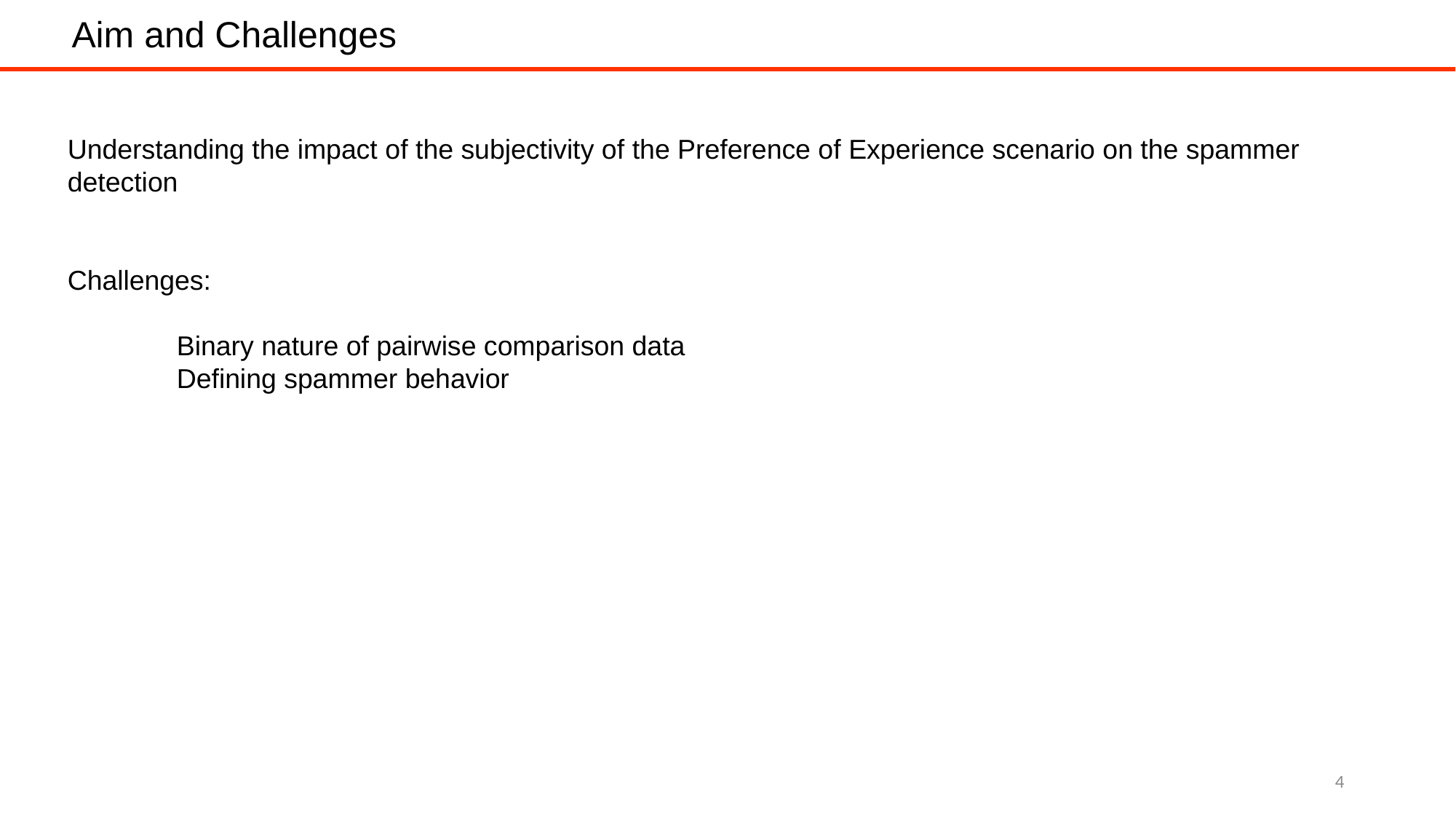

Aim and Challenges
Understanding the impact of the subjectivity of the Preference of Experience scenario on the spammer detection

Challenges:

	Binary nature of pairwise comparison data
	Defining spammer behavior
4